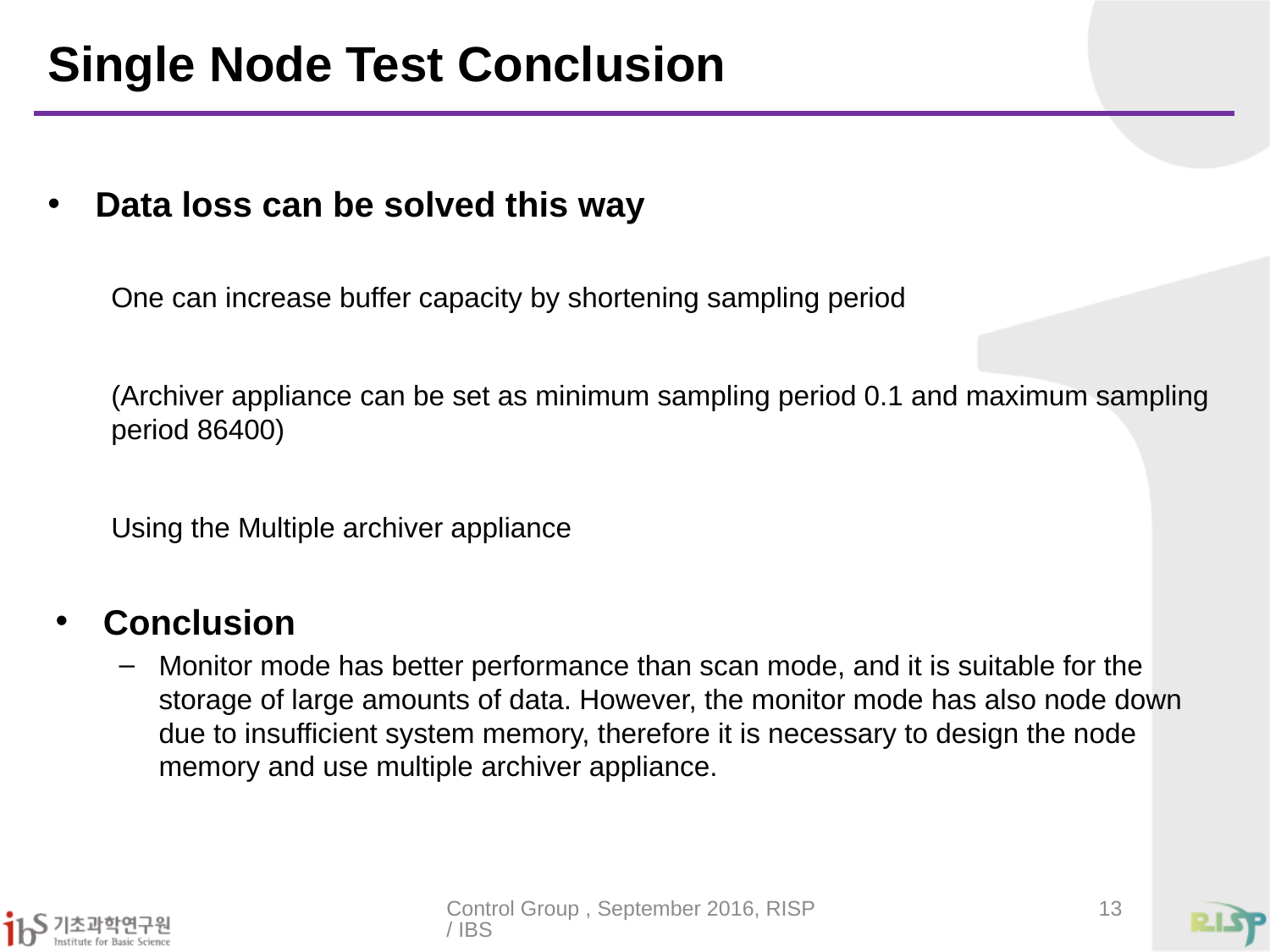

# Single Node Test Conclusion

Data loss can be solved this way

One can increase buffer capacity by shortening sampling period

(Archiver appliance can be set as minimum sampling period 0.1 and maximum sampling period 86400)

Using the Multiple archiver appliance

Conclusion
Monitor mode has better performance than scan mode, and it is suitable for the storage of large amounts of data. However, the monitor mode has also node down due to insufficient system memory, therefore it is necessary to design the node memory and use multiple archiver appliance.
Control Group , September 2016, RISP / IBS
13